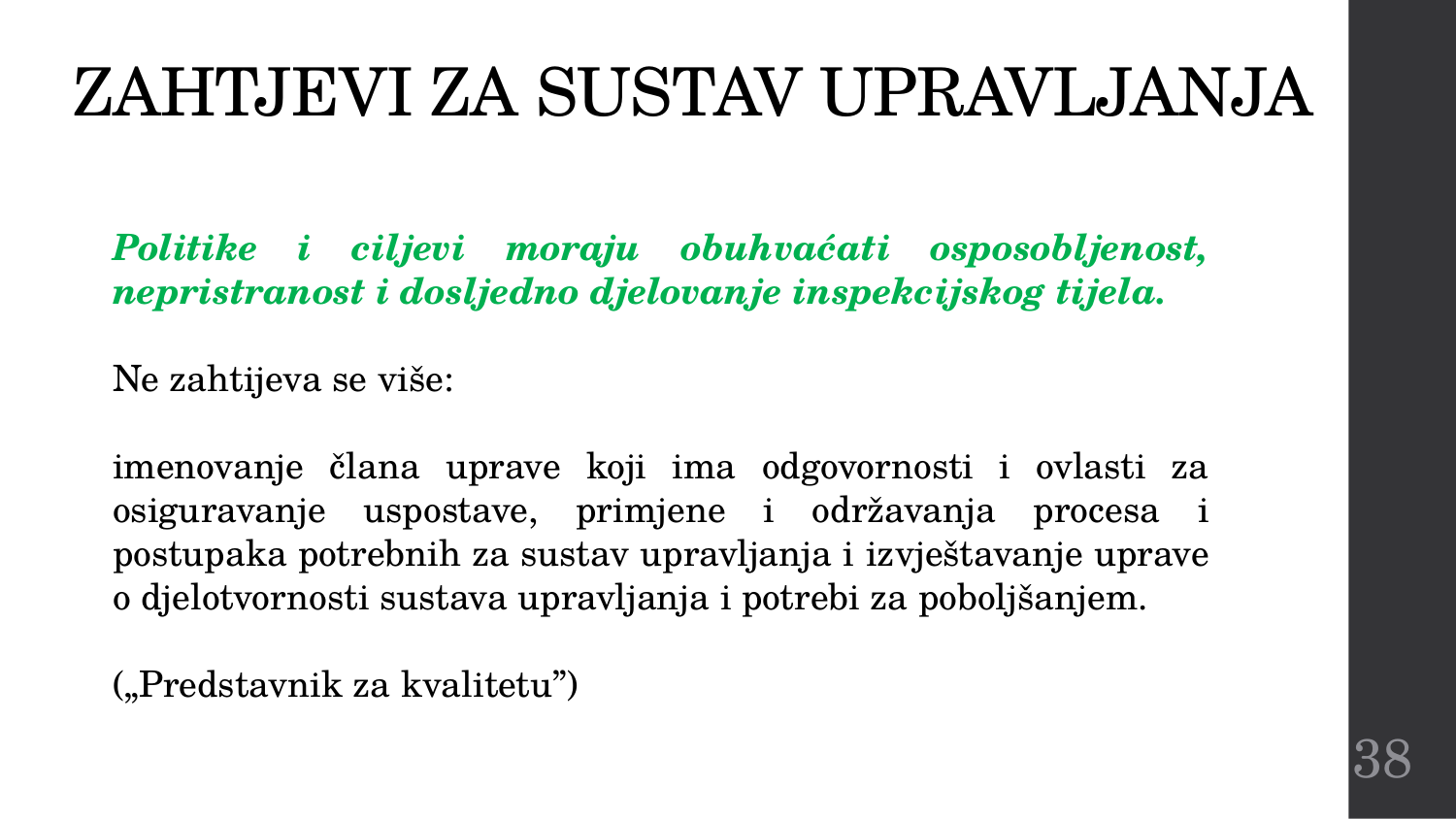

ZAHTJEVI ZA SUSTAV UPRAVLJANJA

Politike i ciljevi moraju obuhvaćati osposobljenost, nepristranost i dosljedno djelovanje inspekcijskog tijela.

Ne zahtijeva se više:

imenovanje člana uprave koji ima odgovornosti i ovlasti za osiguravanje uspostave, primjene i održavanja procesa i postupaka potrebnih za sustav upravljanja i izvještavanje uprave o djelotvornosti sustava upravljanja i potrebi za poboljšanjem.

(„Predstavnik za kvalitetu”)

38